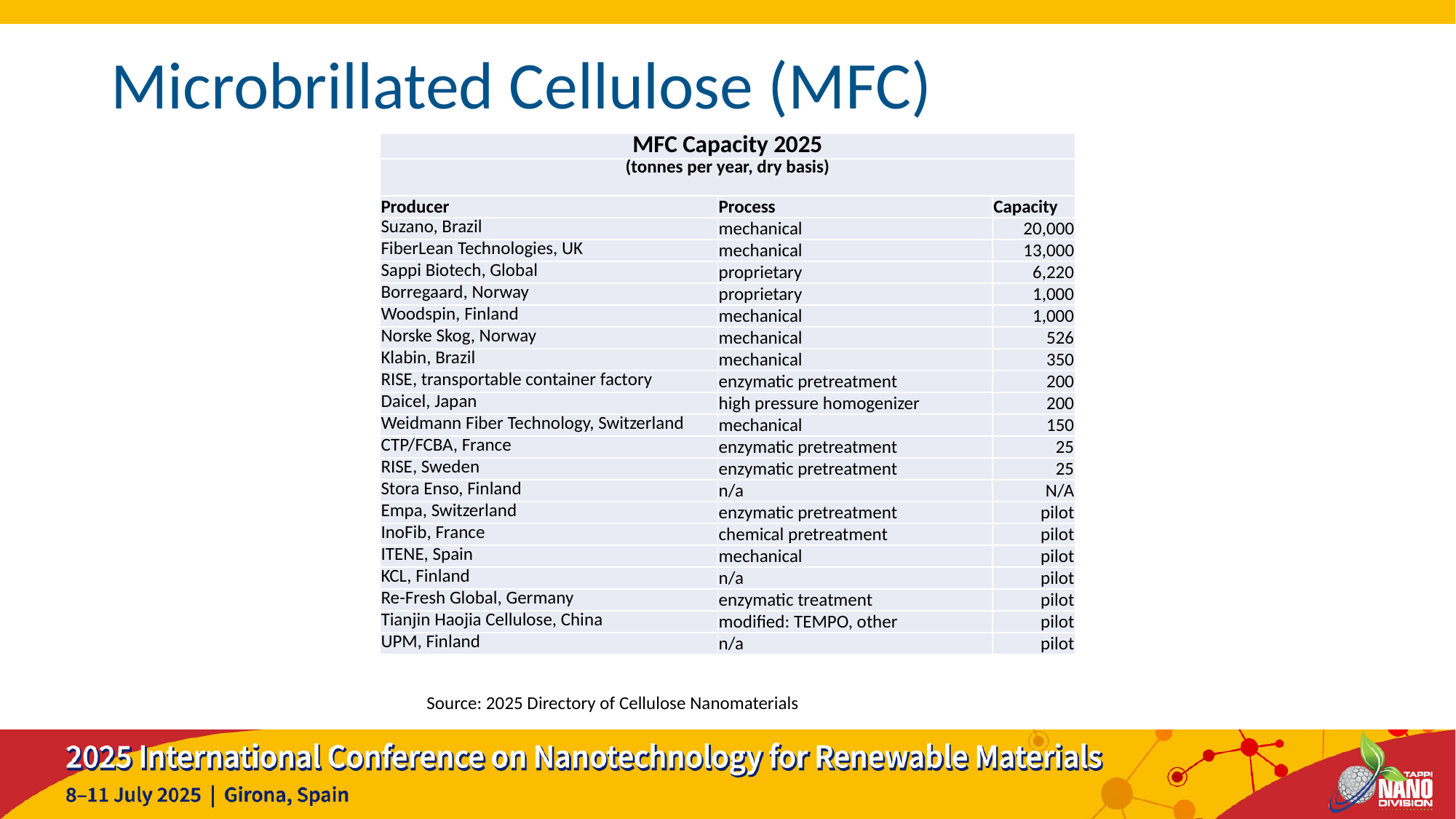

# Microbrillated Cellulose (MFC)
| MFC Capacity 2025 |  |  |
| --- | --- | --- |
| (tonnes per year, dry basis) |  |  |
| Producer | Process | Capacity |
| Suzano, Brazil | mechanical | 20,000 |
| FiberLean Technologies, UK | mechanical | 13,000 |
| Sappi Biotech, Global | proprietary | 6,220 |
| Borregaard, Norway | proprietary | 1,000 |
| Woodspin, Finland | mechanical | 1,000 |
| Norske Skog, Norway | mechanical | 526 |
| Klabin, Brazil | mechanical | 350 |
| RISE, transportable container factory | enzymatic pretreatment | 200 |
| Daicel, Japan | high pressure homogenizer | 200 |
| Weidmann Fiber Technology, Switzerland | mechanical | 150 |
| CTP/FCBA, France | enzymatic pretreatment | 25 |
| RISE, Sweden | enzymatic pretreatment | 25 |
| Stora Enso, Finland | n/a | N/A |
| Empa, Switzerland | enzymatic pretreatment | pilot |
| InoFib, France | chemical pretreatment | pilot |
| ITENE, Spain | mechanical | pilot |
| KCL, Finland | n/a | pilot |
| Re-Fresh Global, Germany | enzymatic treatment | pilot |
| Tianjin Haojia Cellulose, China | modified: TEMPO, other | pilot |
| UPM, Finland | n/a | pilot |
Source: 2025 Directory of Cellulose Nanomaterials